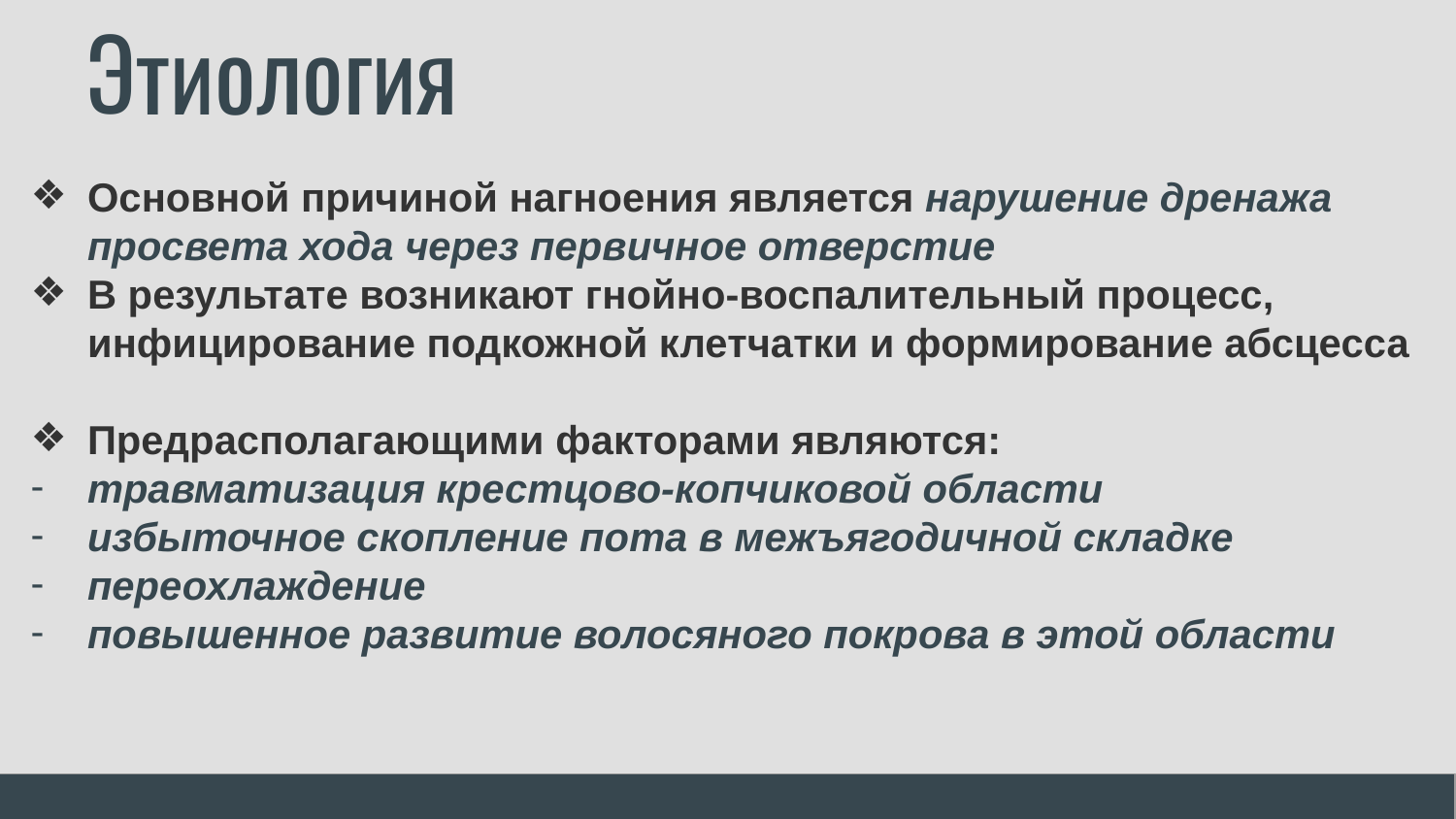

# Этиология
Основной причиной нагноения является нарушение дренажа просвета хода через первичное отверстие
В результате возникают гнойно-воспалительный процесс, инфицирование подкожной клетчатки и формирование абсцесса

Предрасполагающими факторами являются:
травматизация крестцово-копчиковой области
избыточное скопление пота в межъягодичной складке
переохлаждение
повышенное развитие волосяного покрова в этой области